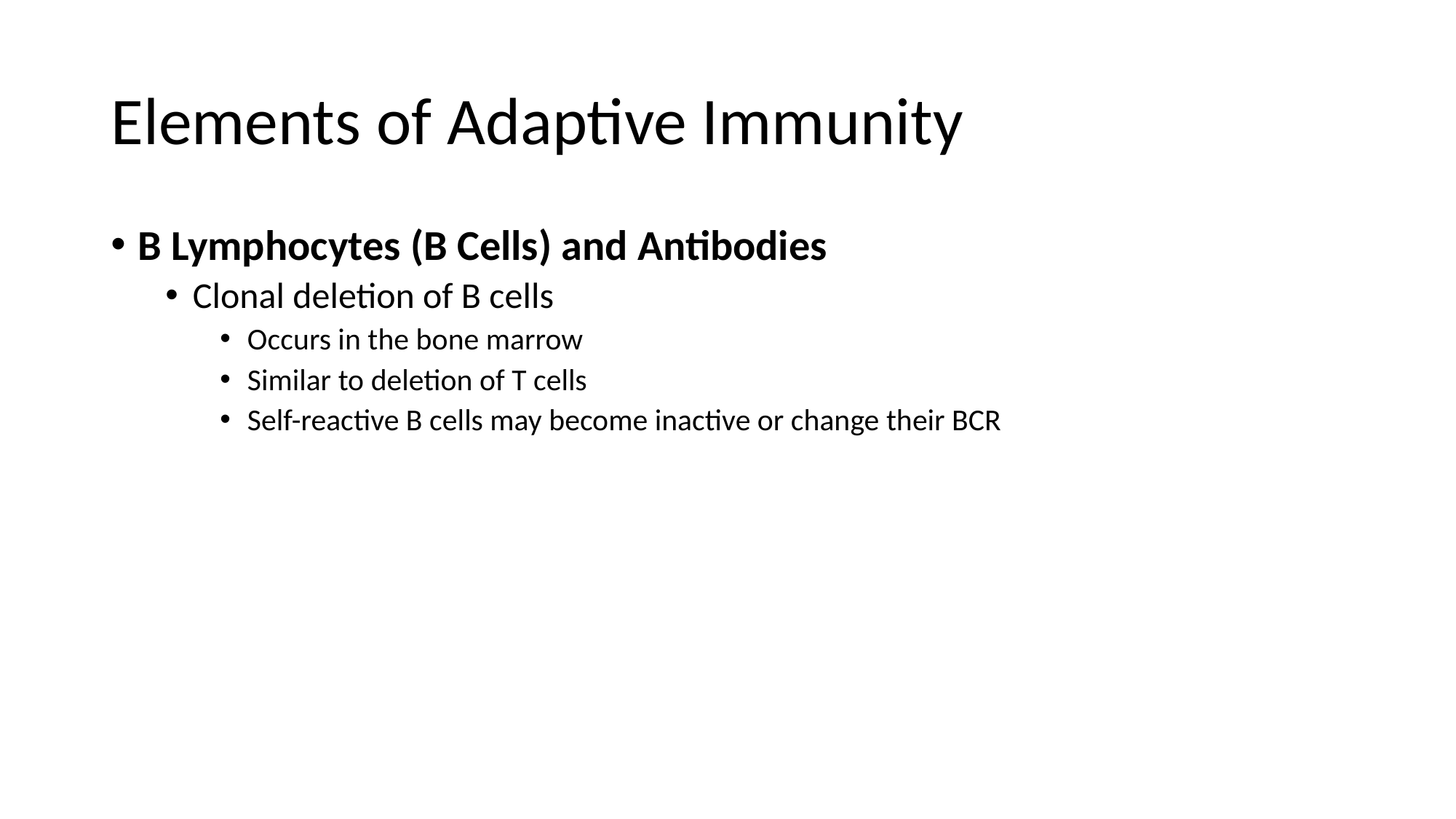

# Elements of Adaptive Immunity
B Lymphocytes (B Cells) and Antibodies
Clonal deletion of B cells
Occurs in the bone marrow
Similar to deletion of T cells
Self-reactive B cells may become inactive or change their BCR